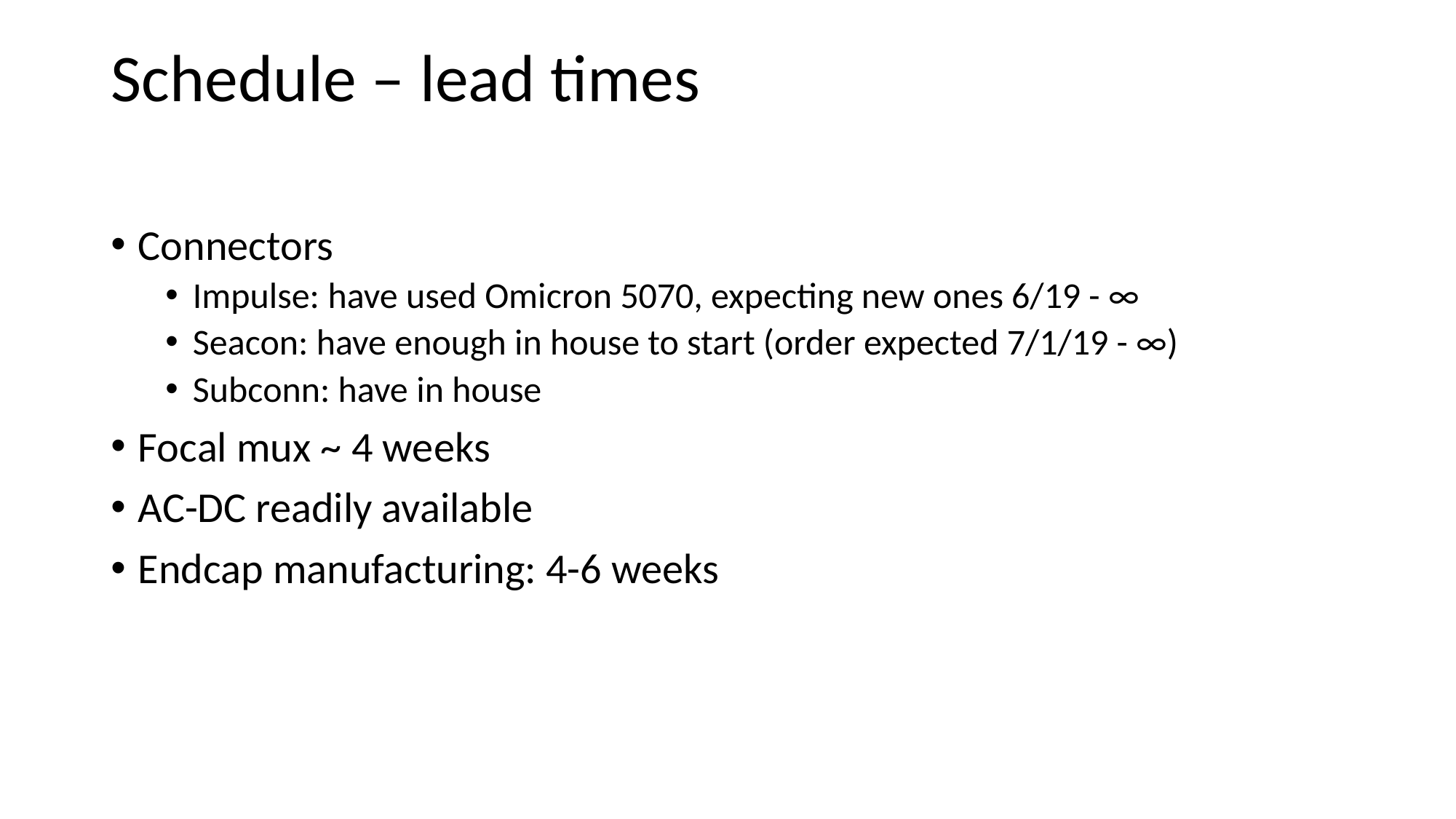

# Schedule – lead times
Connectors
Impulse: have used Omicron 5070, expecting new ones 6/19 - ∞
Seacon: have enough in house to start (order expected 7/1/19 - ∞)
Subconn: have in house
Focal mux ~ 4 weeks
AC-DC readily available
Endcap manufacturing: 4-6 weeks